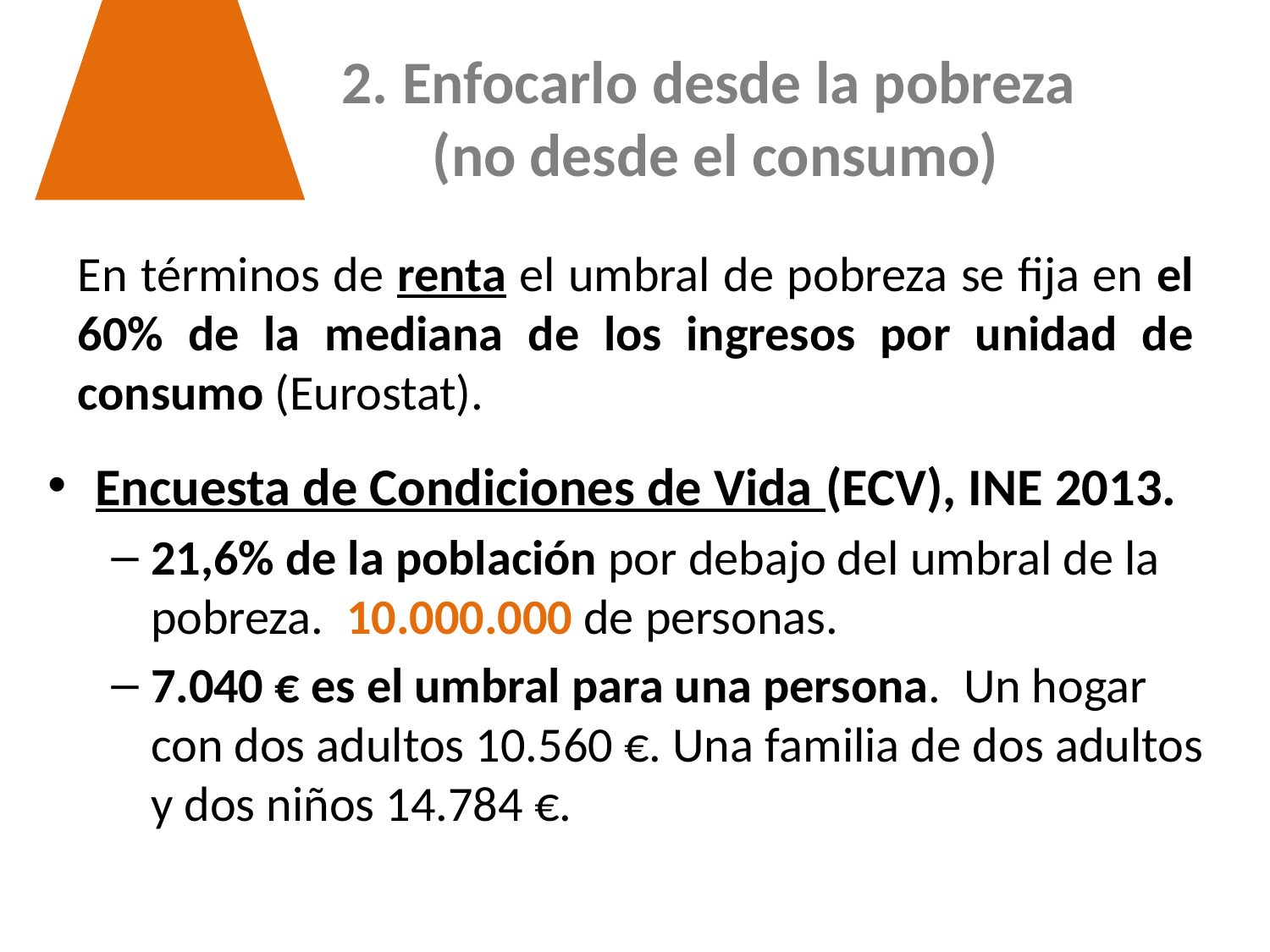

# 2. Enfocarlo desde la pobreza (no desde el consumo)
En términos de renta el umbral de pobreza se fija en el 60% de la mediana de los ingresos por unidad de consumo (Eurostat).

Encuesta de Condiciones de Vida (ECV), INE 2013.
21,6% de la población por debajo del umbral de la pobreza.  10.000.000 de personas.
7.040 € es el umbral para una persona.  Un hogar con dos adultos 10.560 €. Una familia de dos adultos y dos niños 14.784 €.